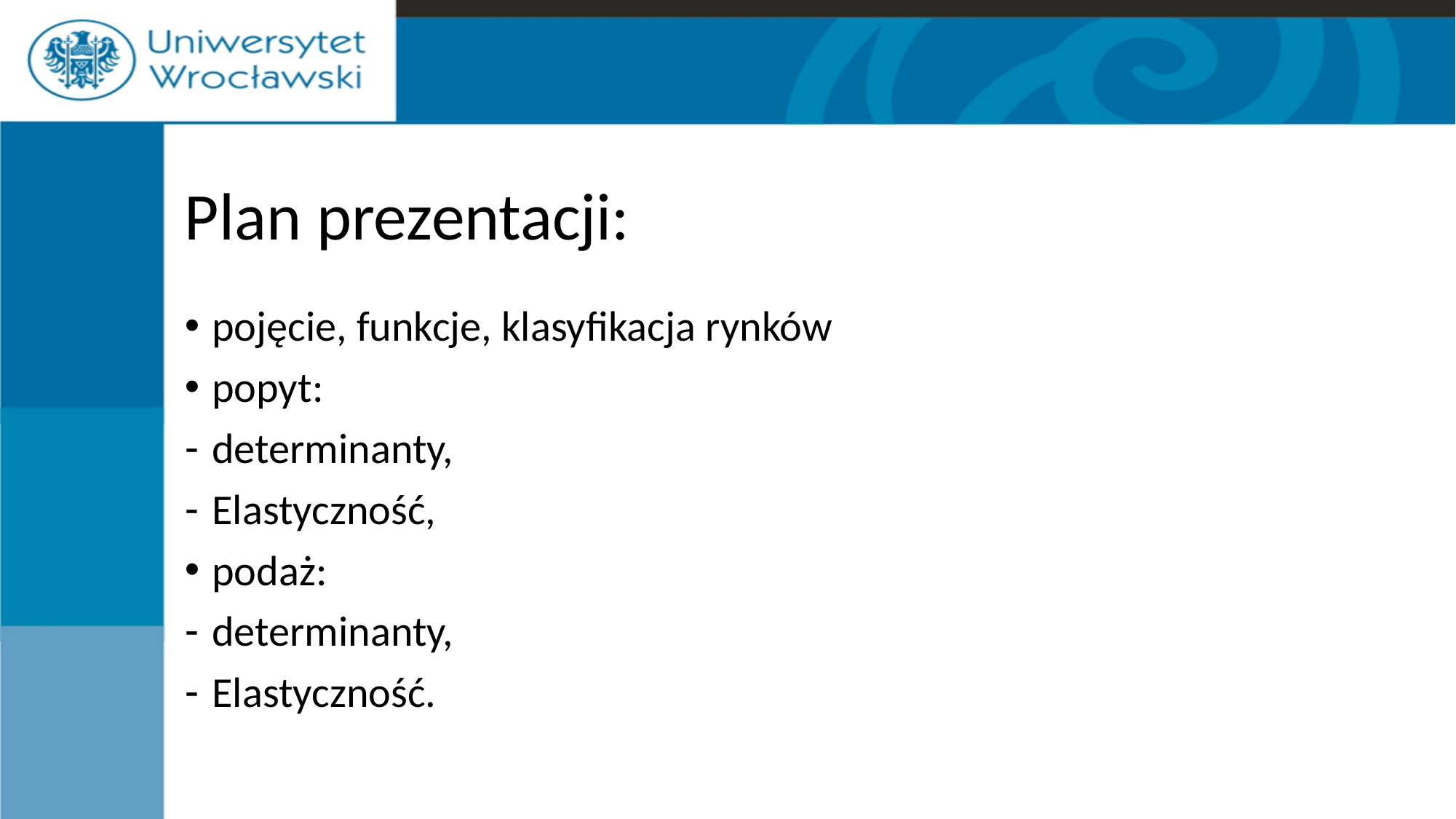

# Plan prezentacji:
pojęcie, funkcje, klasyfikacja rynków
popyt:
determinanty,
Elastyczność,
podaż:
determinanty,
Elastyczność.